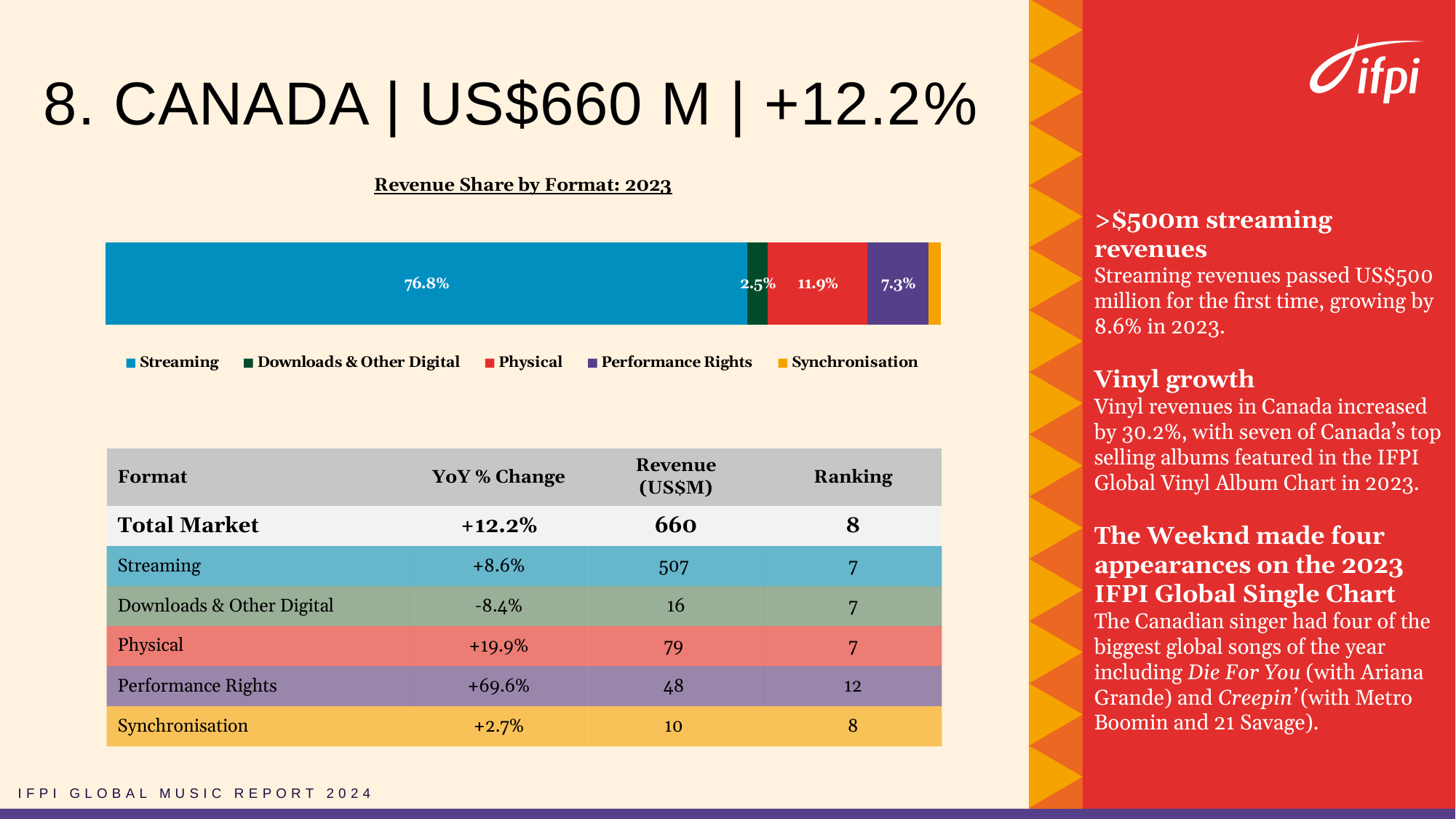

# 8. CANADA | US$660 M | +12.2%

### Chart: Revenue Share by Format: 2023

| Category | Streaming | Downloads & Other Digital | Physical | Performance Rights | Synchronisation |
|---|---|---|---|---|---|
| Value | 0.7683719315887594 | 0.02463166672313352 | 0.11928586371884779 | 0.07325758642338998 | 0.014452951545869366 |
>$500m streaming revenues
Streaming revenues passed US$500 million for the first time, growing by 8.6% in 2023.

Vinyl growth
Vinyl revenues in Canada increased by 30.2%, with seven of Canada’s top selling albums featured in the IFPI Global Vinyl Album Chart in 2023.

The Weeknd made four appearances on the 2023 IFPI Global Single Chart
The Canadian singer had four of the biggest global songs of the year including Die For You (with Ariana Grande) and Creepin’ (with Metro Boomin and 21 Savage).
| Format | YoY % Change | Revenue (US$M) | Ranking |
| --- | --- | --- | --- |
| Total Market | +12.2% | 660 | 8 |
| Streaming | +8.6% | 507 | 7 |
| Downloads & Other Digital | -8.4% | 16 | 7 |
| Physical | +19.9% | 79 | 7 |
| Performance Rights | +69.6% | 48 | 12 |
| Synchronisation | +2.7% | 10 | 8 |